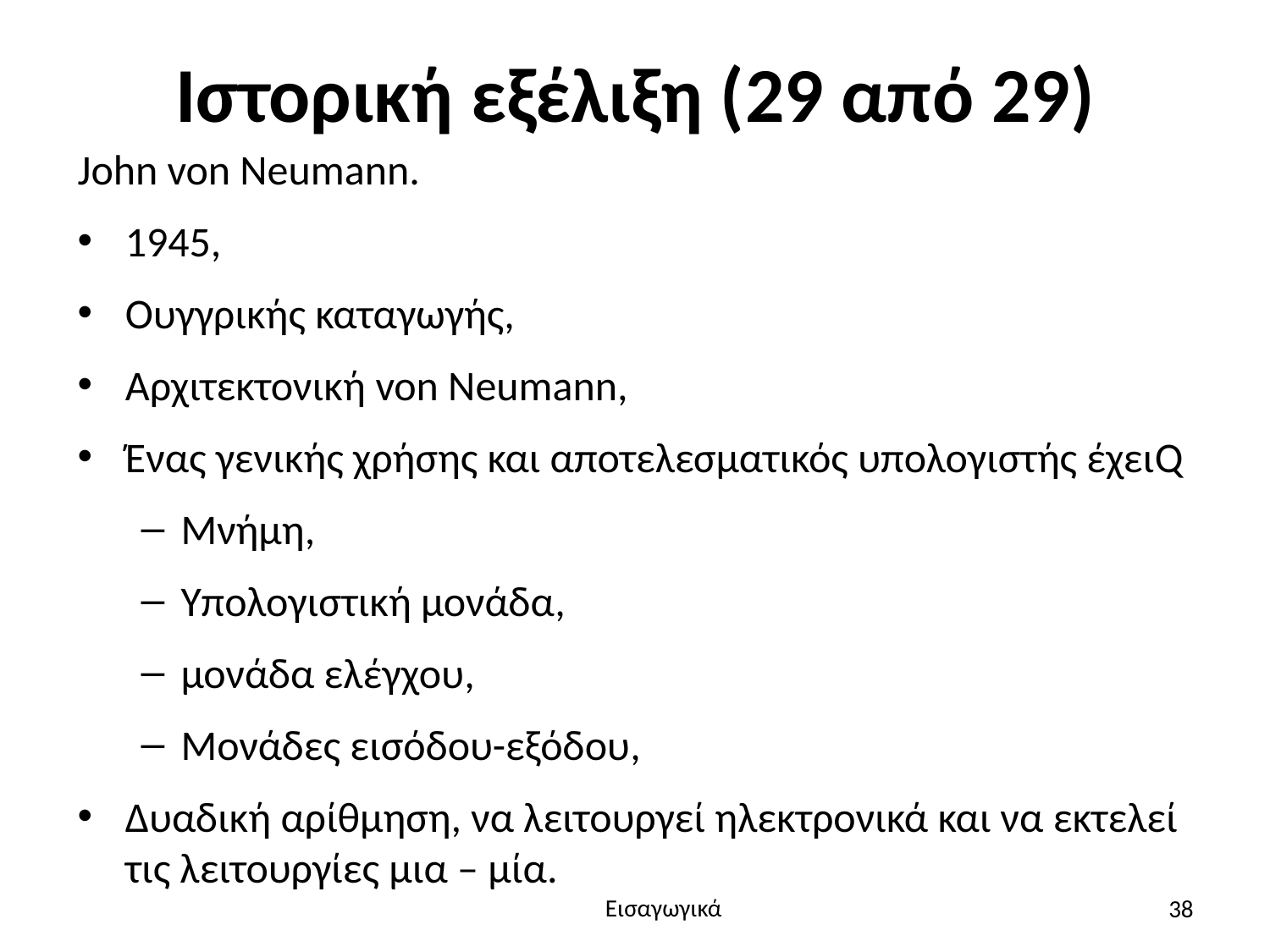

# Ιστορική εξέλιξη (29 από 29)
John von Neumann.
1945,
Ουγγρικής καταγωγής,
Αρχιτεκτονική von Neumann,
Ένας γενικής χρήσης και αποτελεσματικός υπολογιστής έχειQ
Μνήμη,
Υπολογιστική μονάδα,
μονάδα ελέγχου,
Μονάδες εισόδου-εξόδου,
Δυαδική αρίθμηση, να λειτουργεί ηλεκτρονικά και να εκτελεί τις λειτουργίες μια – μία.
38
Εισαγωγικά